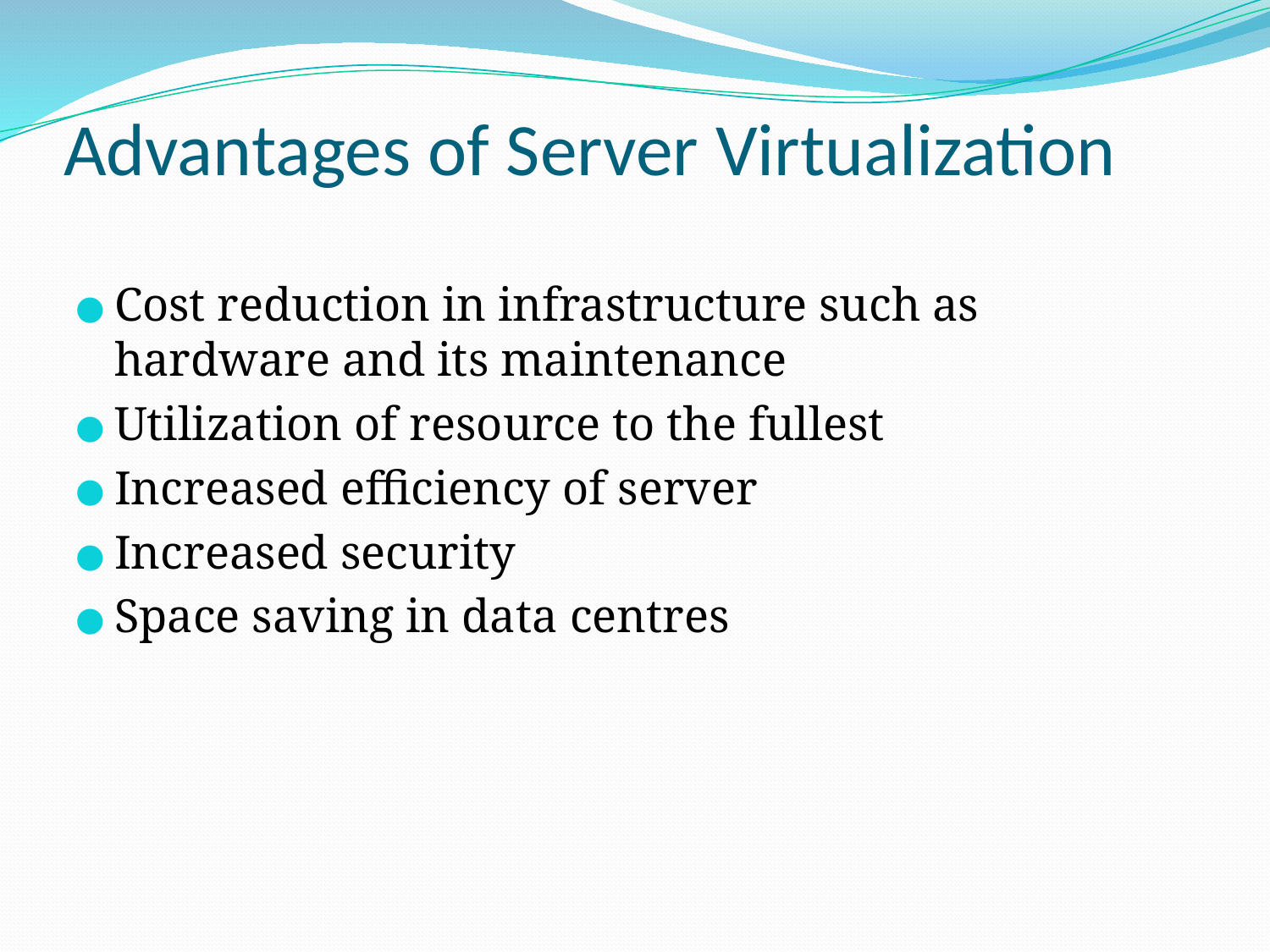

# Advantages of Server Virtualization
Cost reduction in infrastructure such as hardware and its maintenance
Utilization of resource to the fullest
Increased efficiency of server
Increased security
Space saving in data centres